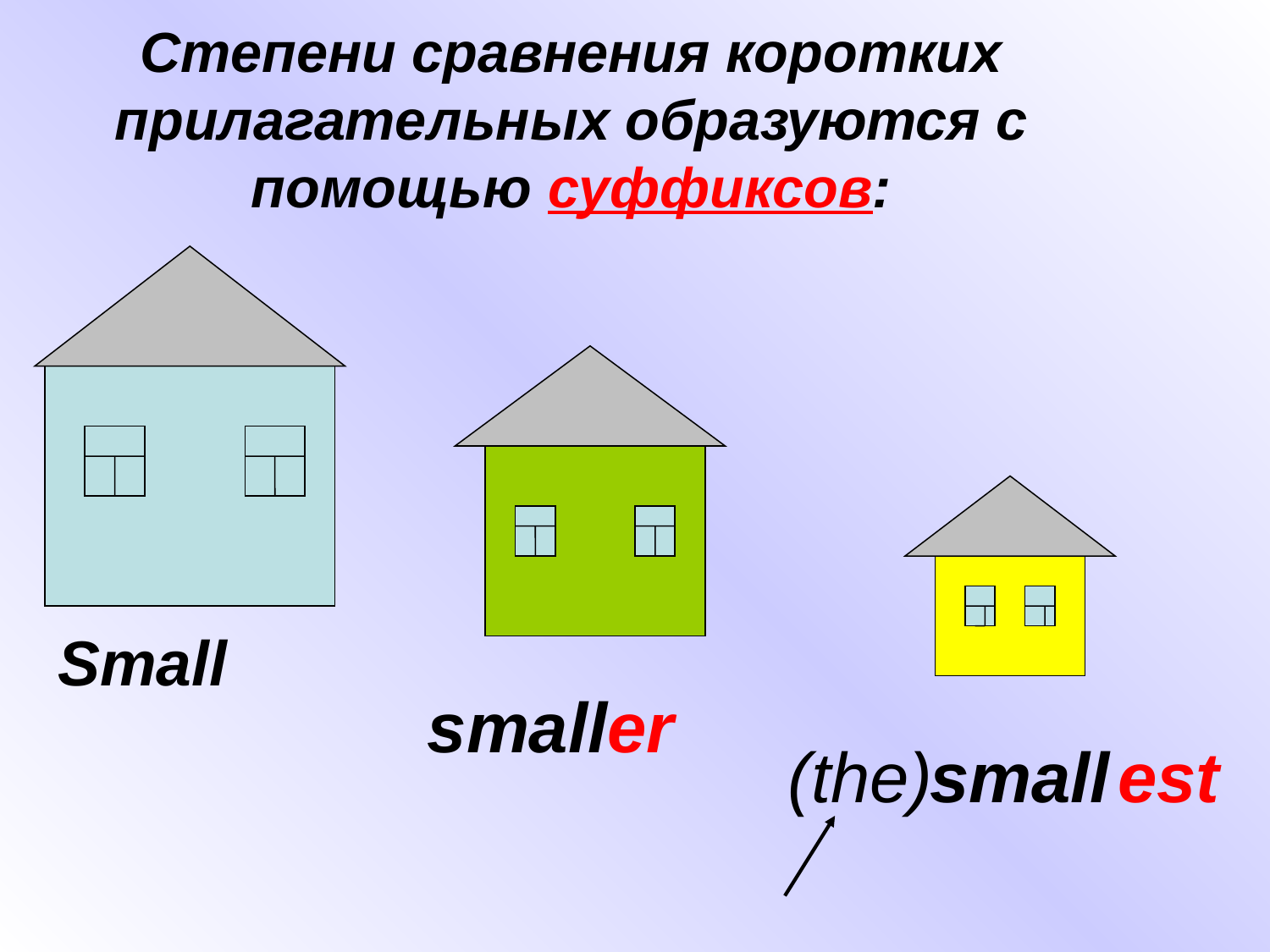

Степени сравнения коротких прилагательных образуются с помощью суффиксов:

Small
small
er

        small
(the)
est